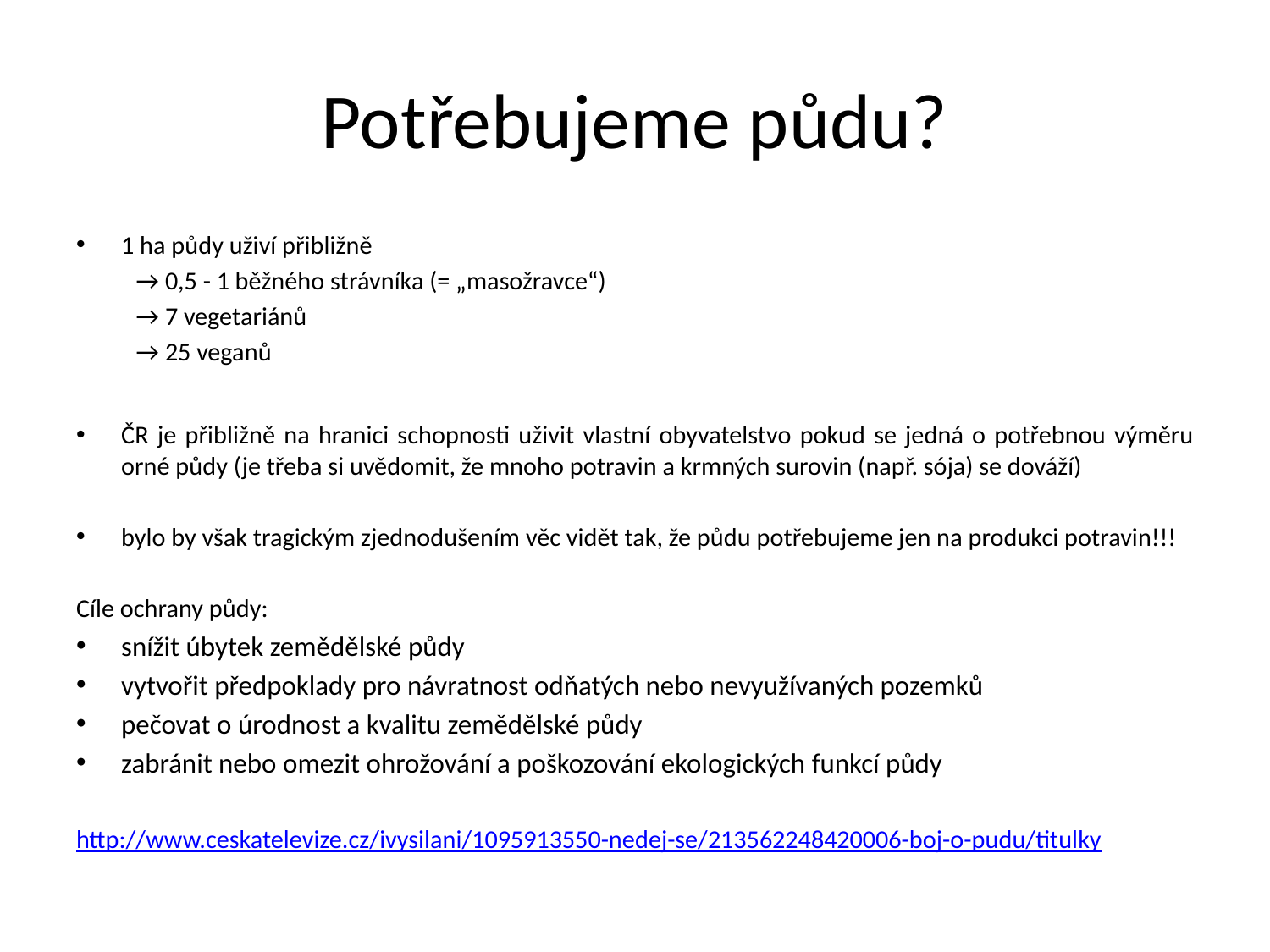

# Potřebujeme půdu?
1 ha půdy uživí přibližně
→ 0,5 - 1 běžného strávníka (= „masožravce“)
→ 7 vegetariánů
→ 25 veganů

ČR je přibližně na hranici schopnosti uživit vlastní obyvatelstvo pokud se jedná o potřebnou výměru orné půdy (je třeba si uvědomit, že mnoho potravin a krmných surovin (např. sója) se dováží)

bylo by však tragickým zjednodušením věc vidět tak, že půdu potřebujeme jen na produkci potravin!!!

Cíle ochrany půdy:
snížit úbytek zemědělské půdy
vytvořit předpoklady pro návratnost odňatých nebo nevyužívaných pozemků
pečovat o úrodnost a kvalitu zemědělské půdy
zabránit nebo omezit ohrožování a poškozování ekologických funkcí půdy

http://www.ceskatelevize.cz/ivysilani/1095913550-nedej-se/213562248420006-boj-o-pudu/titulky